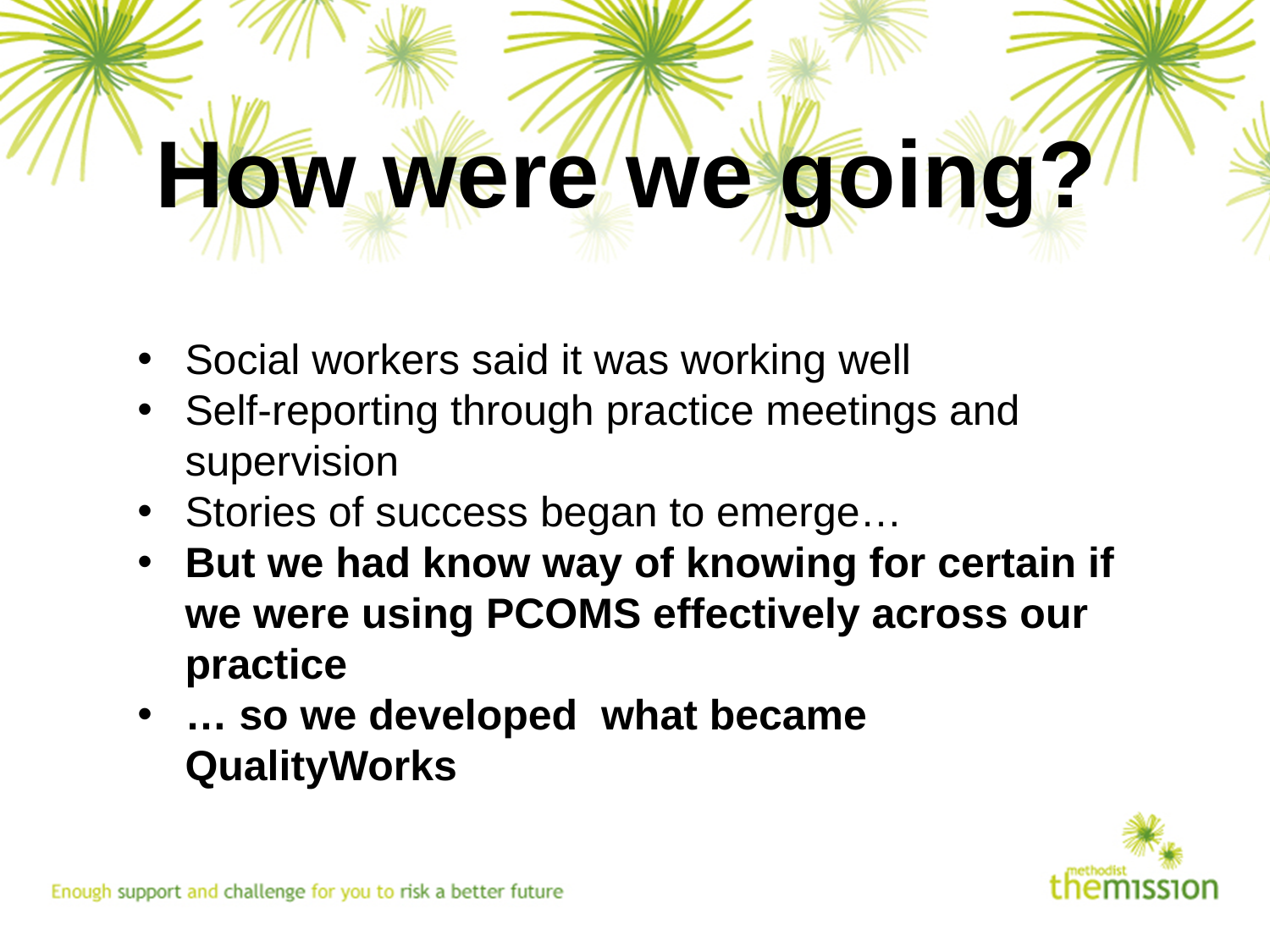

How were we going?
Social workers said it was working well
Self-reporting through practice meetings and supervision
Stories of success began to emerge…
But we had know way of knowing for certain if we were using PCOMS effectively across our practice
… so we developed  what became QualityWorks